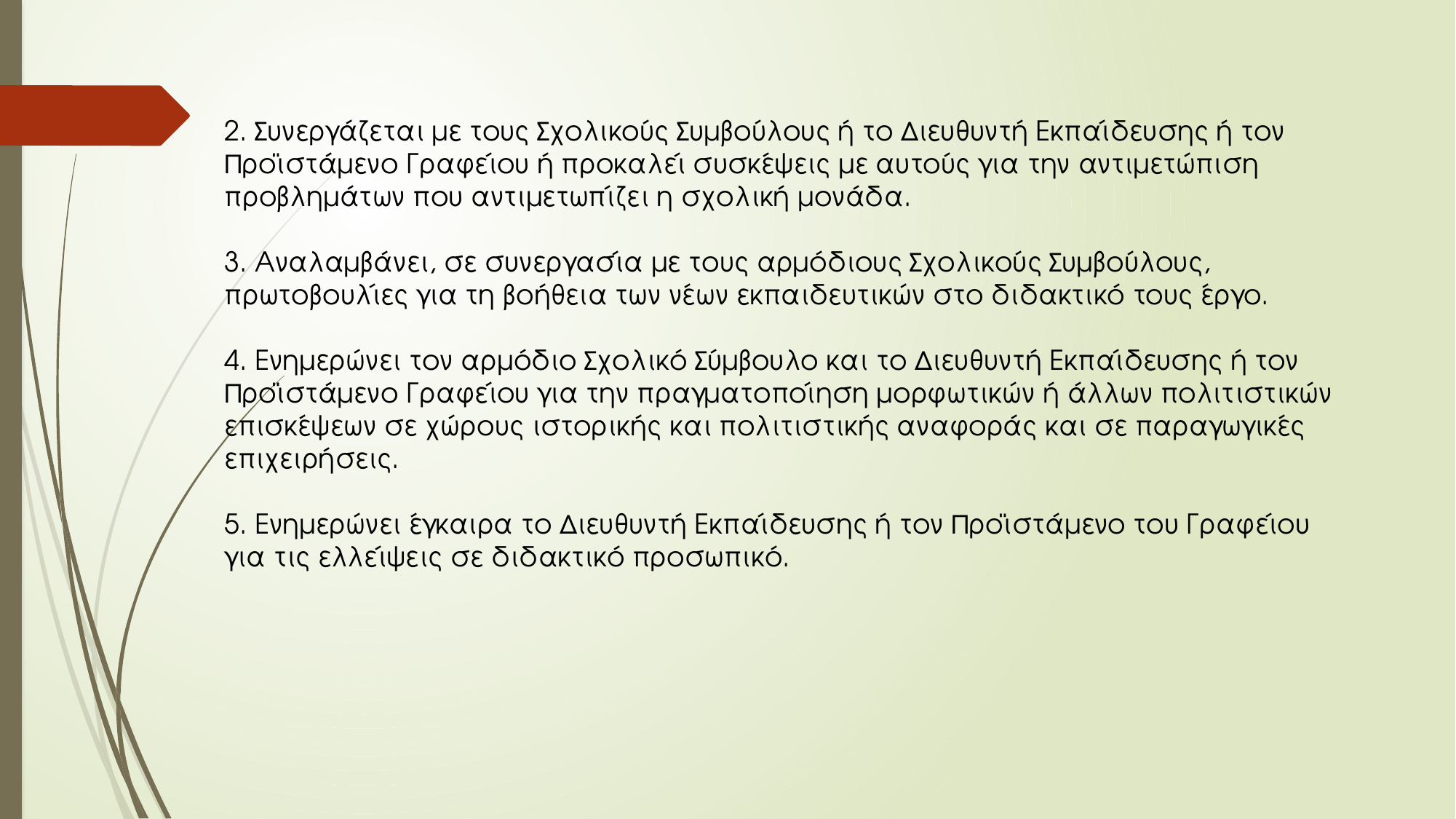

2. Συνεργάζεται με τους Σχολικούς Συμβούλους ή το Διευθυντή Εκπαίδευσης ή τον Προϊστάμενο Γραφείου ή προκαλεί συσκέψεις με αυτούς για την αντιμετώπιση προβλημάτων που αντιμετωπίζει η σχολική μονάδα.

3. Αναλαμβάνει, σε συνεργασία με τους αρμόδιους Σχολικούς Συμβούλους, πρωτοβουλίες για τη βοήθεια των νέων εκπαιδευτικών στο διδακτικό τους έργο.

4. Ενημερώνει τον αρμόδιο Σχολικό Σύμβουλο και το Διευθυντή Εκπαίδευσης ή τον Προϊστάμενο Γραφείου για την πραγματοποίηση μορφωτικών ή άλλων πολιτιστικών επισκέψεων σε χώρους ιστορικής και πολιτιστικής αναφοράς και σε παραγωγικές επιχειρήσεις.

5. Ενημερώνει έγκαιρα το Διευθυντή Εκπαίδευσης ή τον Προϊστάμενο του Γραφείου για τις ελλείψεις σε διδακτικό προσωπικό.